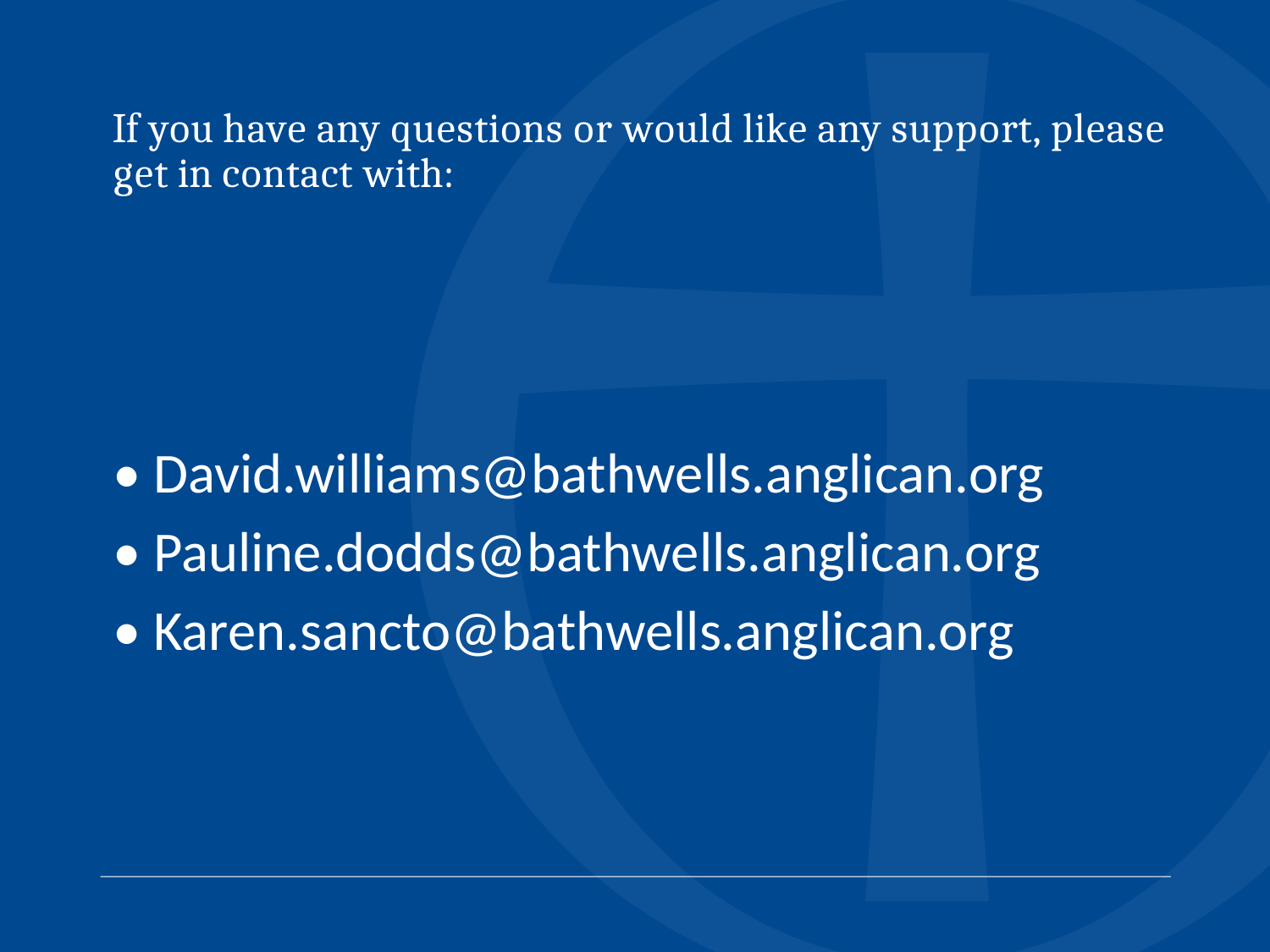

# If you have any questions or would like any support, please get in contact with:
• David.williams@bathwells.anglican.org
• Pauline.dodds@bathwells.anglican.org
• Karen.sancto@bathwells.anglican.org